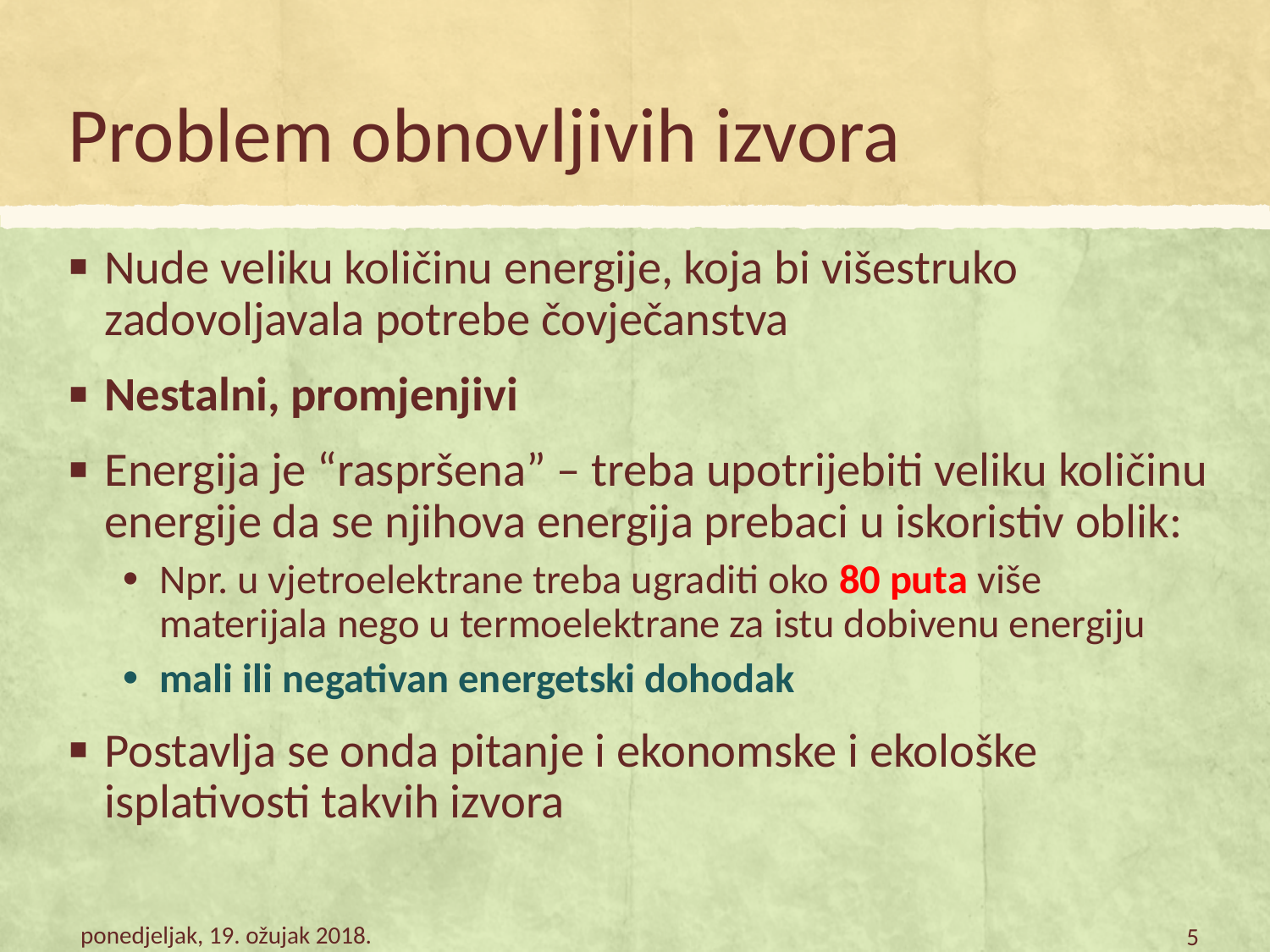

# Problem obnovljivih izvora
Nude veliku količinu energije, koja bi višestruko zadovoljavala potrebe čovječanstva
Nestalni, promjenjivi
Energija je “raspršena” – treba upotrijebiti veliku količinu energije da se njihova energija prebaci u iskoristiv oblik:
Npr. u vjetroelektrane treba ugraditi oko 80 puta više materijala nego u termoelektrane za istu dobivenu energiju
mali ili negativan energetski dohodak
Postavlja se onda pitanje i ekonomske i ekološke isplativosti takvih izvora
ponedjeljak, 19. ožujak 2018.
5